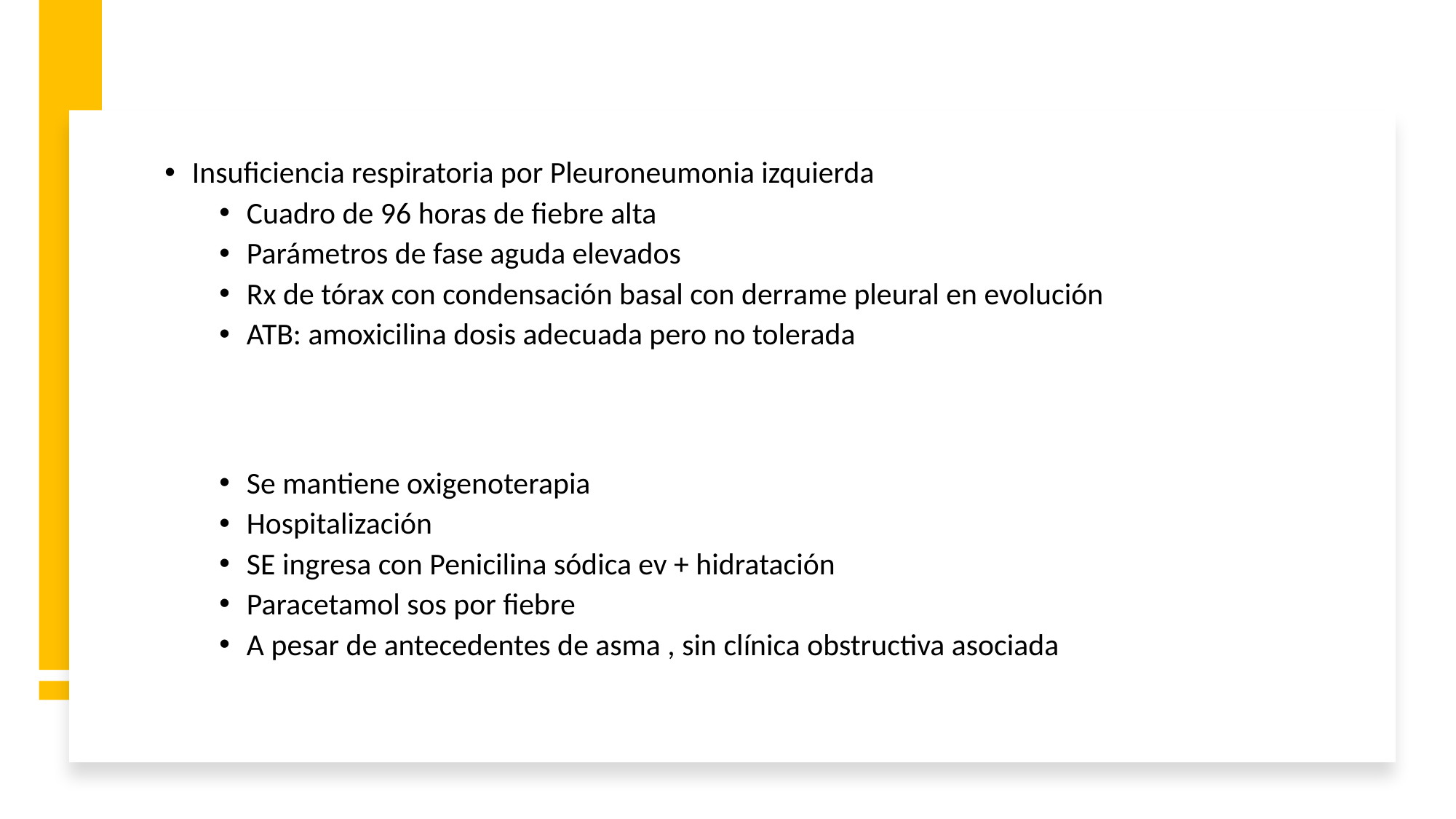

Insuficiencia respiratoria por Pleuroneumonia izquierda
Cuadro de 96 horas de fiebre alta
Parámetros de fase aguda elevados
Rx de tórax con condensación basal con derrame pleural en evolución
ATB: amoxicilina dosis adecuada pero no tolerada

Se mantiene oxigenoterapia
Hospitalización
SE ingresa con Penicilina sódica ev + hidratación
Paracetamol sos por fiebre
A pesar de antecedentes de asma , sin clínica obstructiva asociada